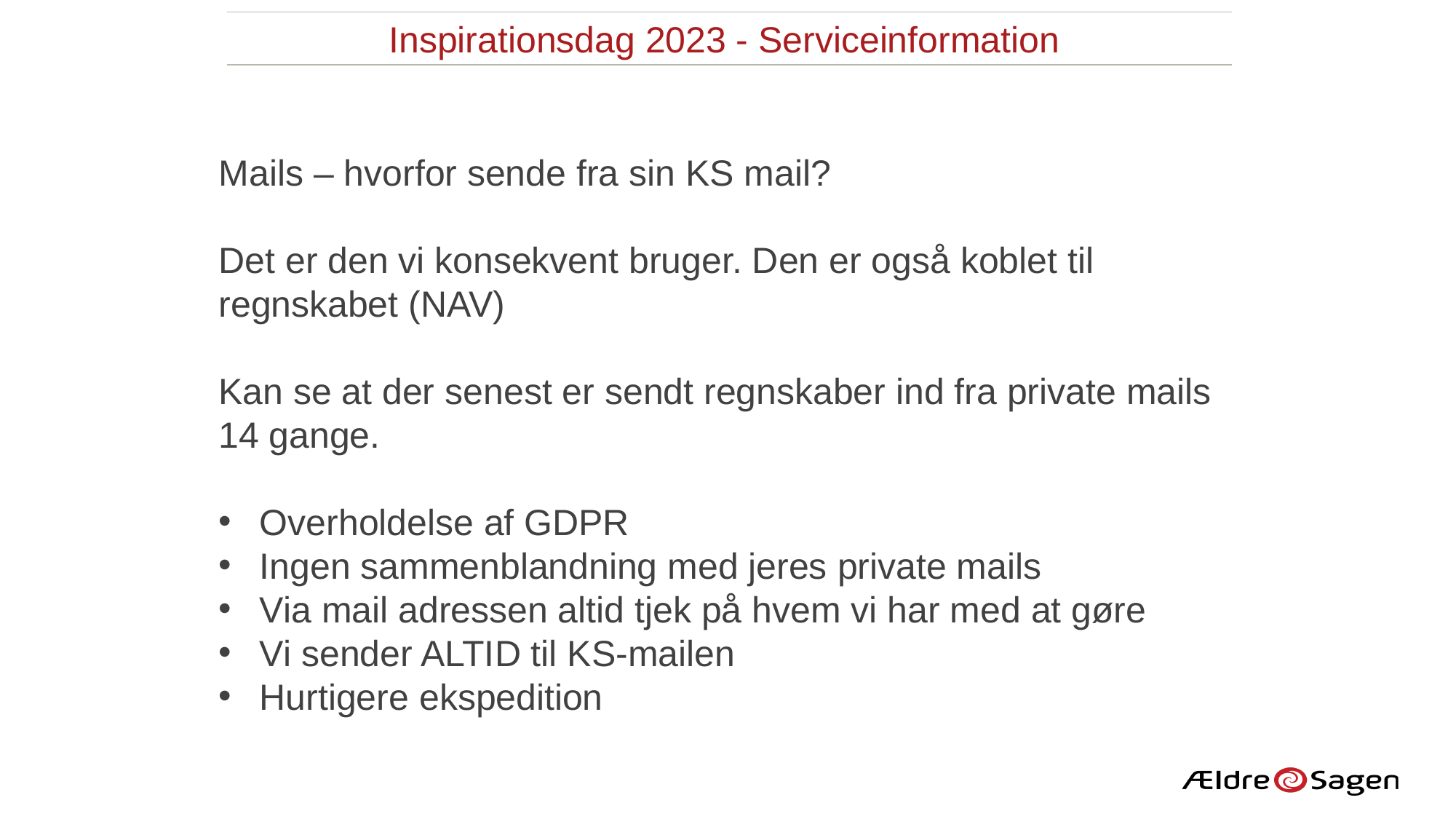

Inspirationsdag 2023 - Serviceinformation
Mails – hvorfor sende fra sin KS mail?

Det er den vi konsekvent bruger. Den er også koblet til
regnskabet (NAV)

Kan se at der senest er sendt regnskaber ind fra private mails 14 gange.

Overholdelse af GDPR
Ingen sammenblandning med jeres private mails
Via mail adressen altid tjek på hvem vi har med at gøre
Vi sender ALTID til KS-mailen
Hurtigere ekspedition